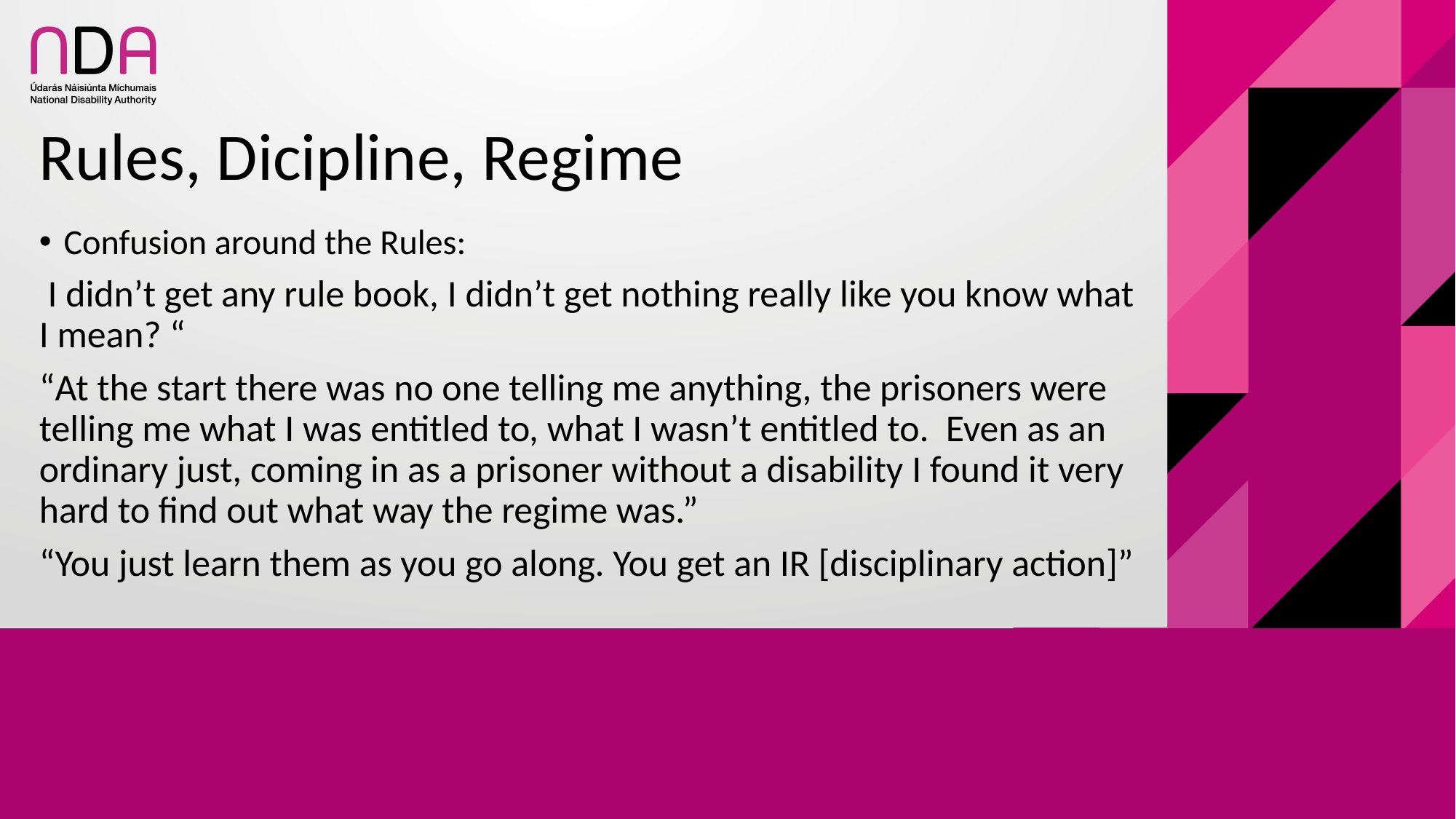

# Rules, Dicipline, Regime
Confusion around the Rules:
 I didn’t get any rule book, I didn’t get nothing really like you know what I mean? “
“At the start there was no one telling me anything, the prisoners were telling me what I was entitled to, what I wasn’t entitled to.  Even as an ordinary just, coming in as a prisoner without a disability I found it very hard to find out what way the regime was.”
“You just learn them as you go along. You get an IR [disciplinary action]”